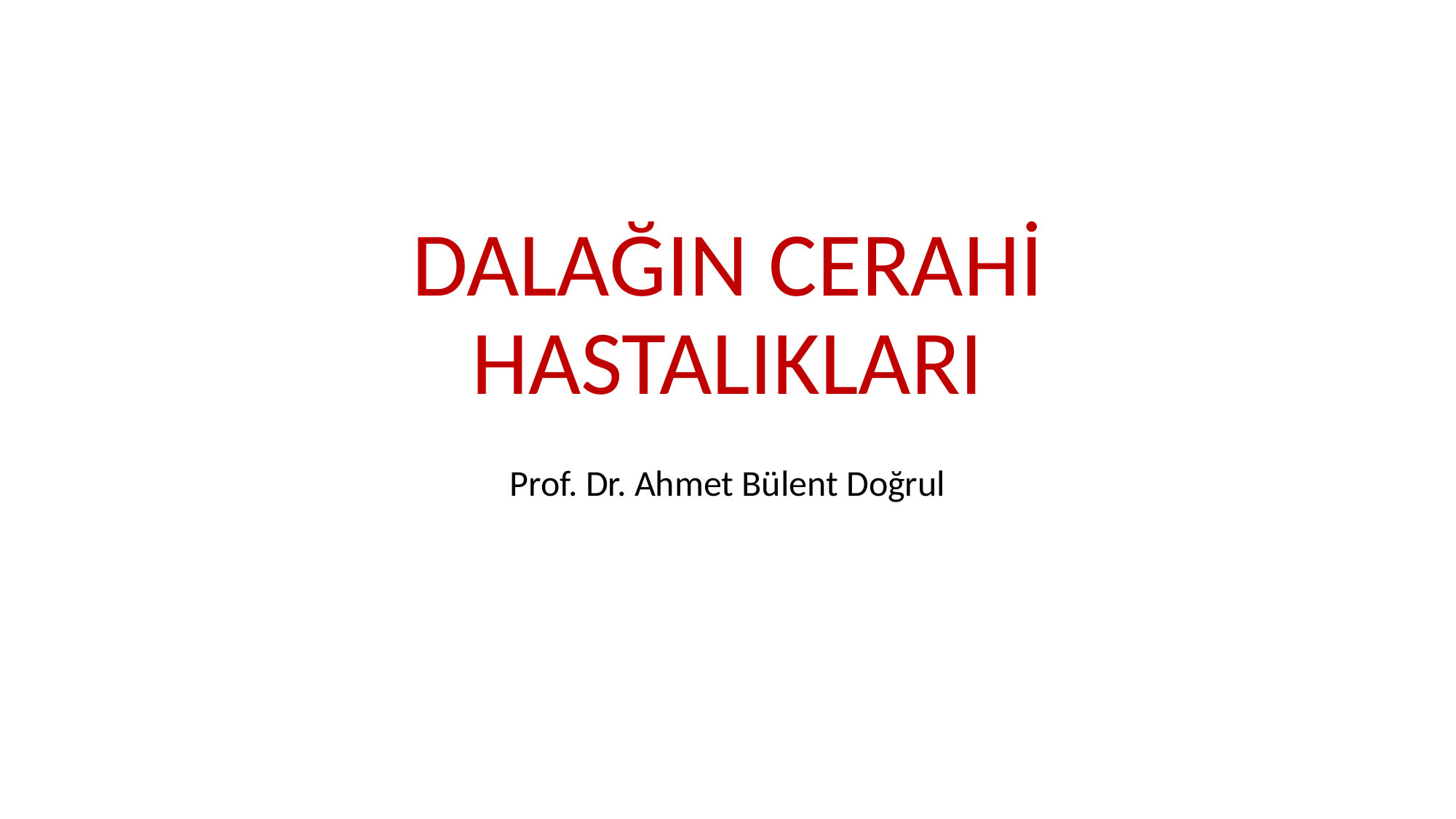

# DALAĞIN CERAHİ HASTALIKLARI
Prof. Dr. Ahmet Bülent Doğrul